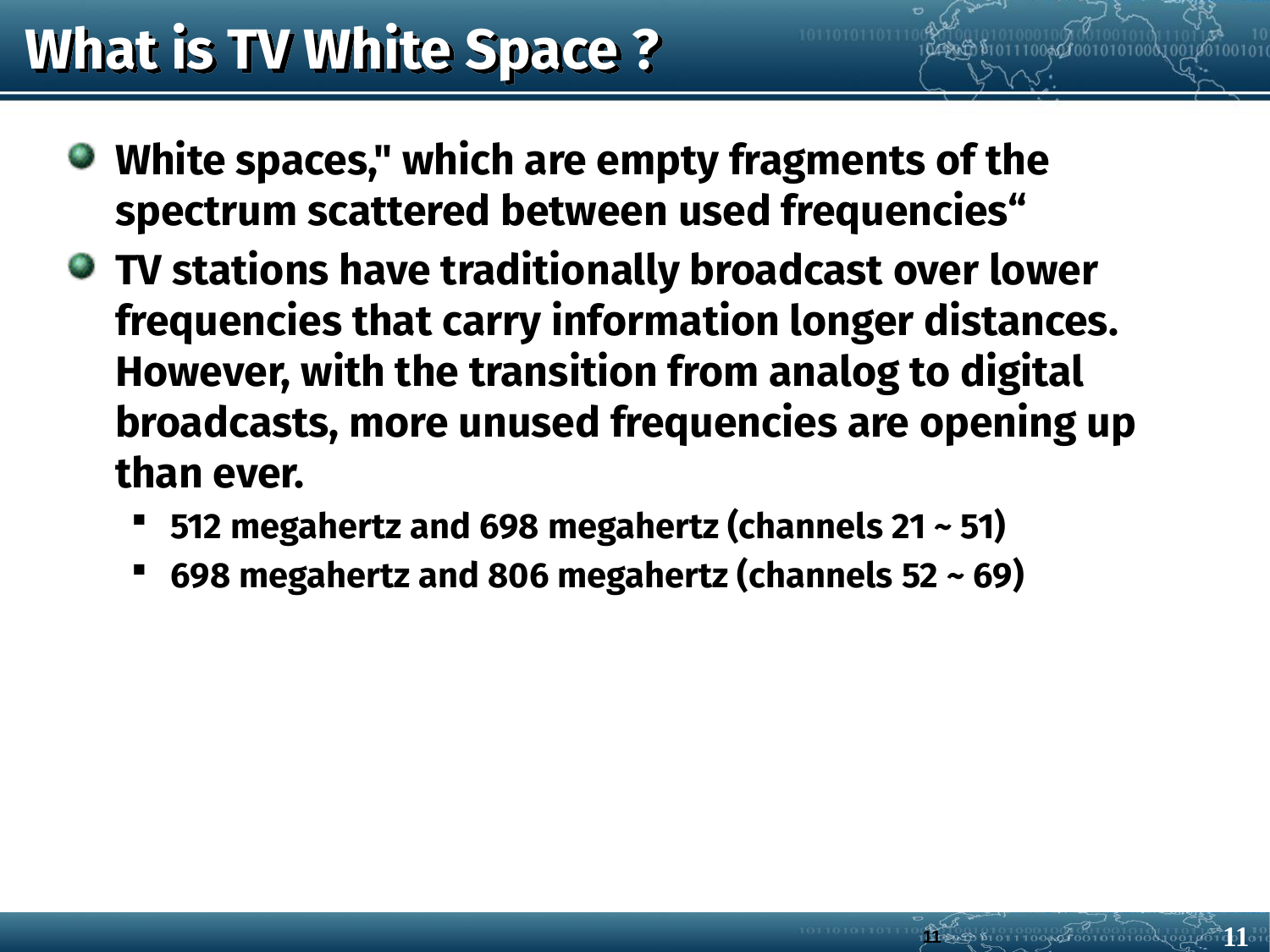

# What is TV White Space ?
White spaces," which are empty fragments of the spectrum scattered between used frequencies“
TV stations have traditionally broadcast over lower frequencies that carry information longer distances. However, with the transition from analog to digital broadcasts, more unused frequencies are opening up than ever.
512 megahertz and 698 megahertz (channels 21 ~ 51)
698 megahertz and 806 megahertz (channels 52 ~ 69)

11